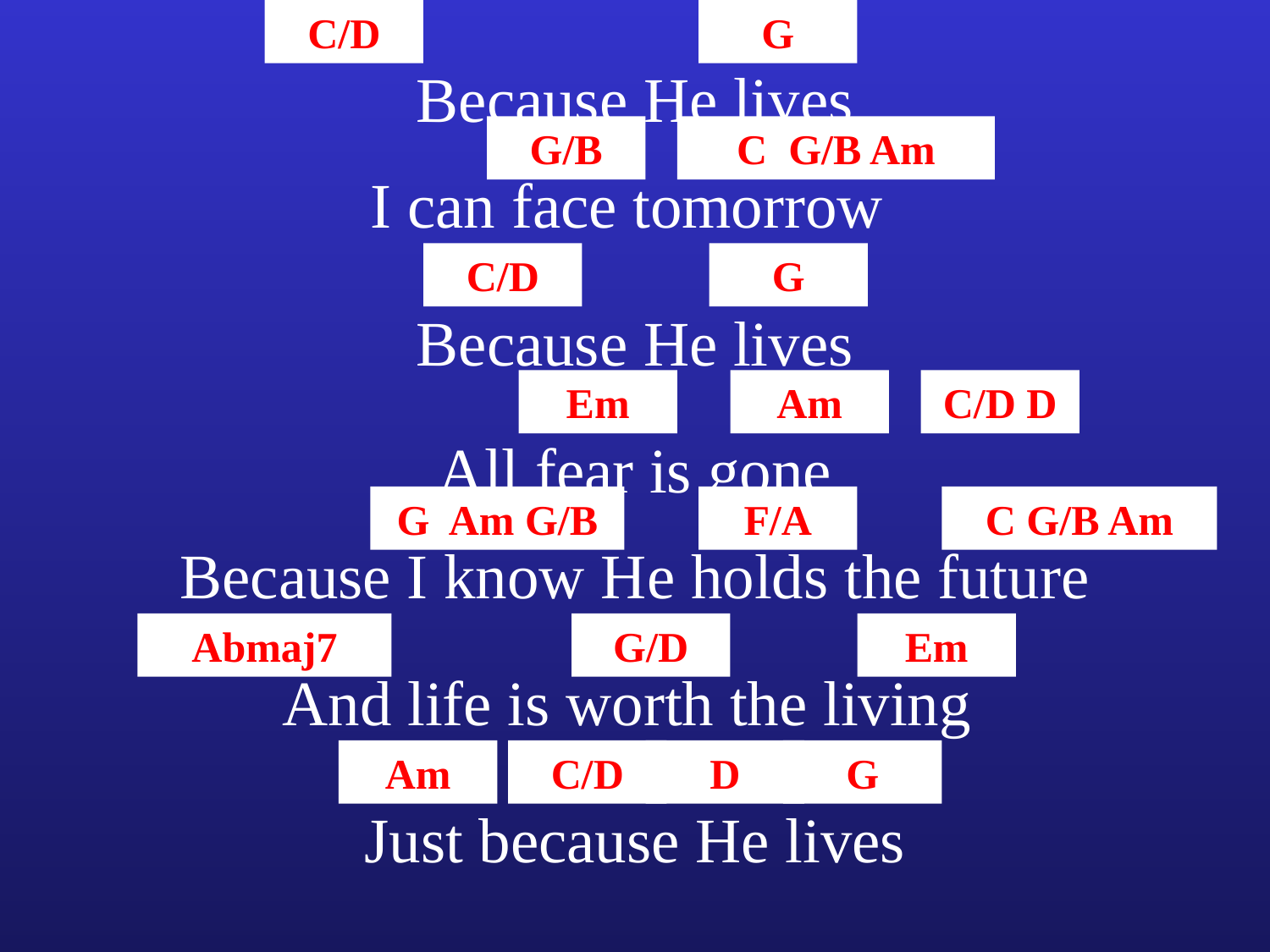

C/D
G
Because He lives
G/B
C  G/B Am
I can face tomorrow
C/D
G
Because He lives
Em
Am
C/D D
All fear is gone
G  Am G/B
F/A
C G/B Am
Because I know He holds the future
Abmaj7
G/D
Em
And life is worth the living
Am
C/D
D
G
Just because He lives